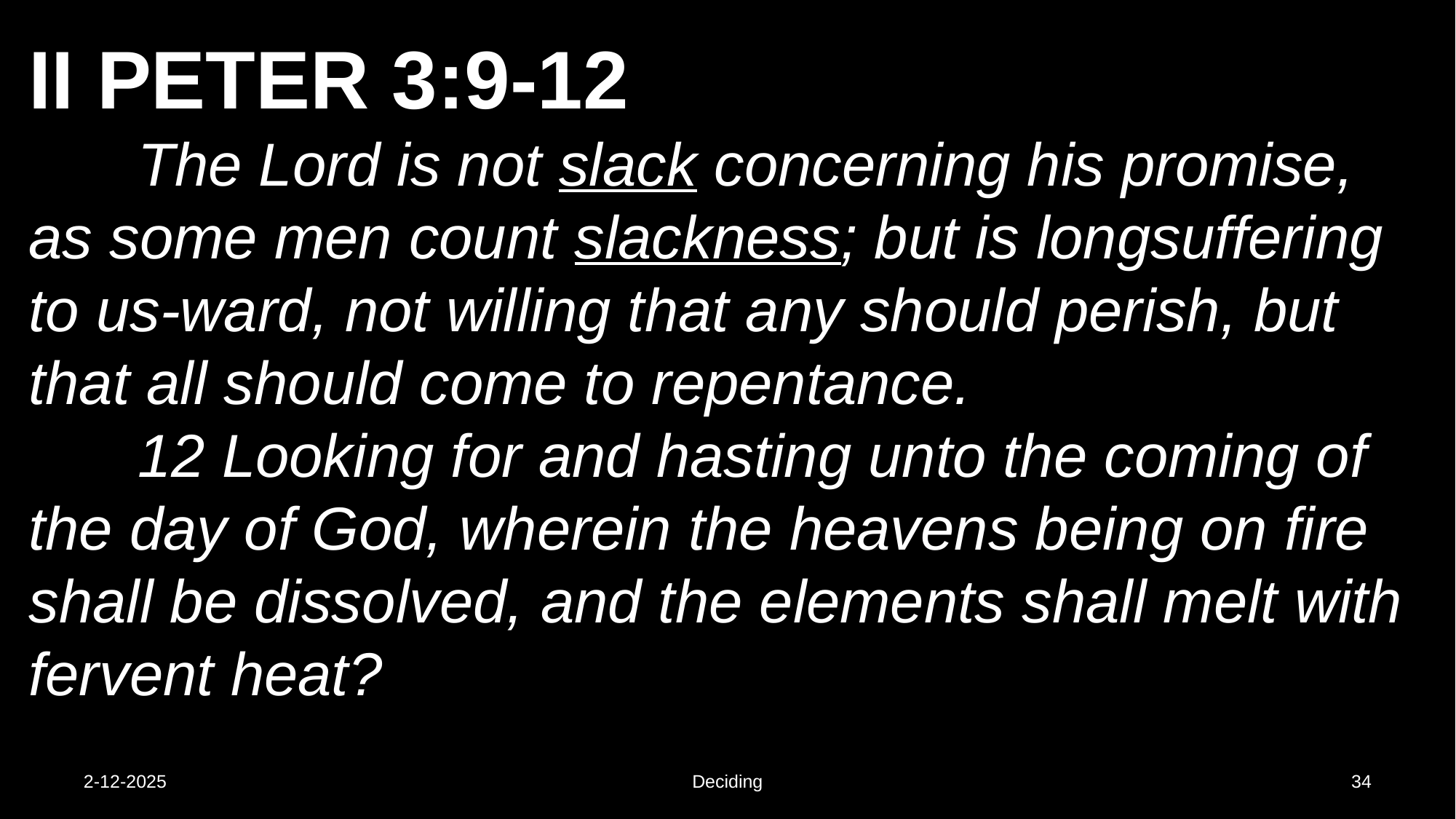

II PETER 3:9-12
	The Lord is not slack concerning his promise, as some men count slackness; but is longsuffering to us-ward, not willing that any should perish, but that all should come to repentance.
	12 Looking for and hasting unto the coming of the day of God, wherein the heavens being on fire shall be dissolved, and the elements shall melt with fervent heat?
2-12-2025
Deciding
34